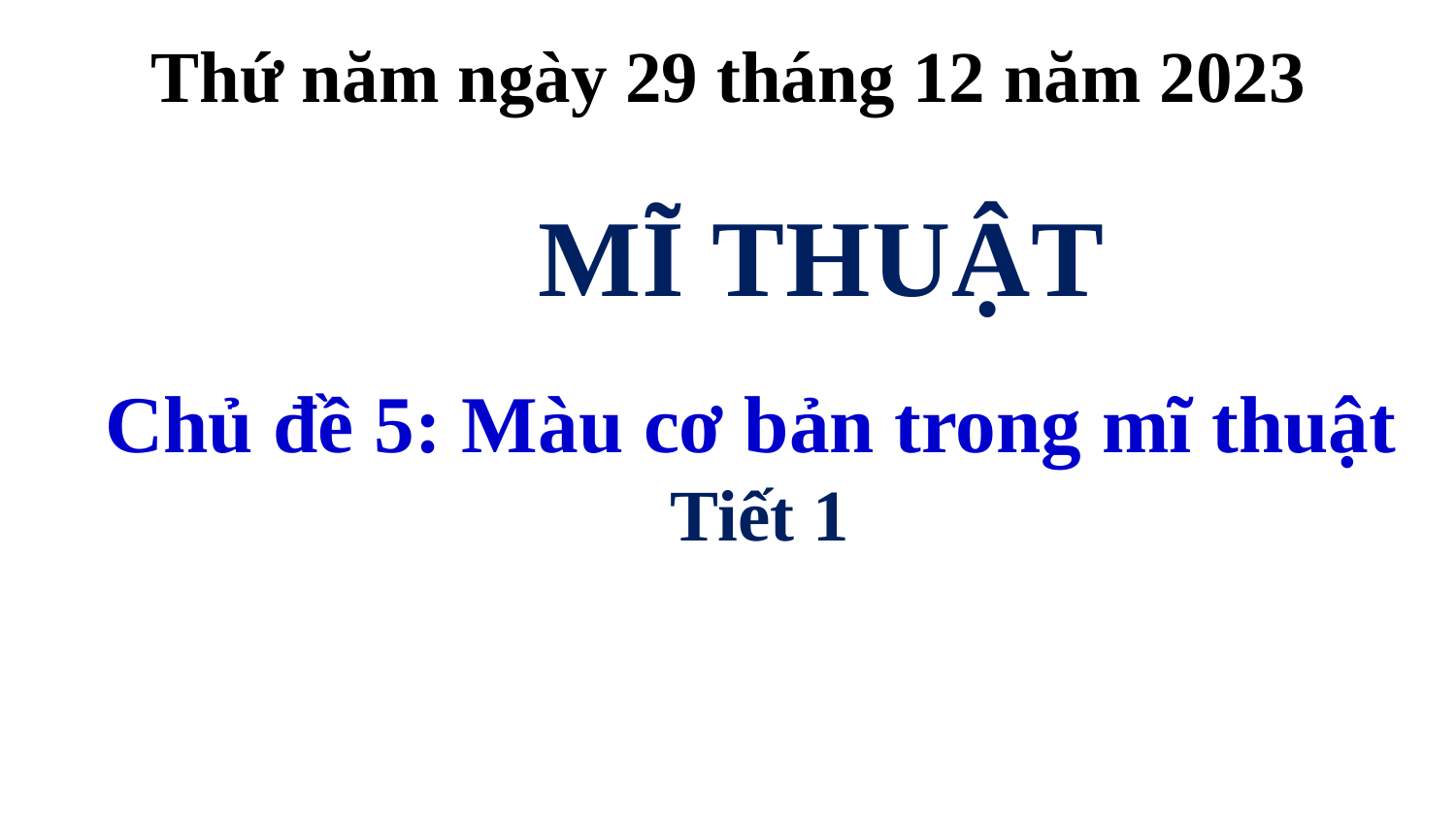

Thứ năm ngày 29 tháng 12 năm 2023
  MĨ THUẬT
Chủ đề 5: Màu cơ bản trong mĩ thuật
  Tiết 1